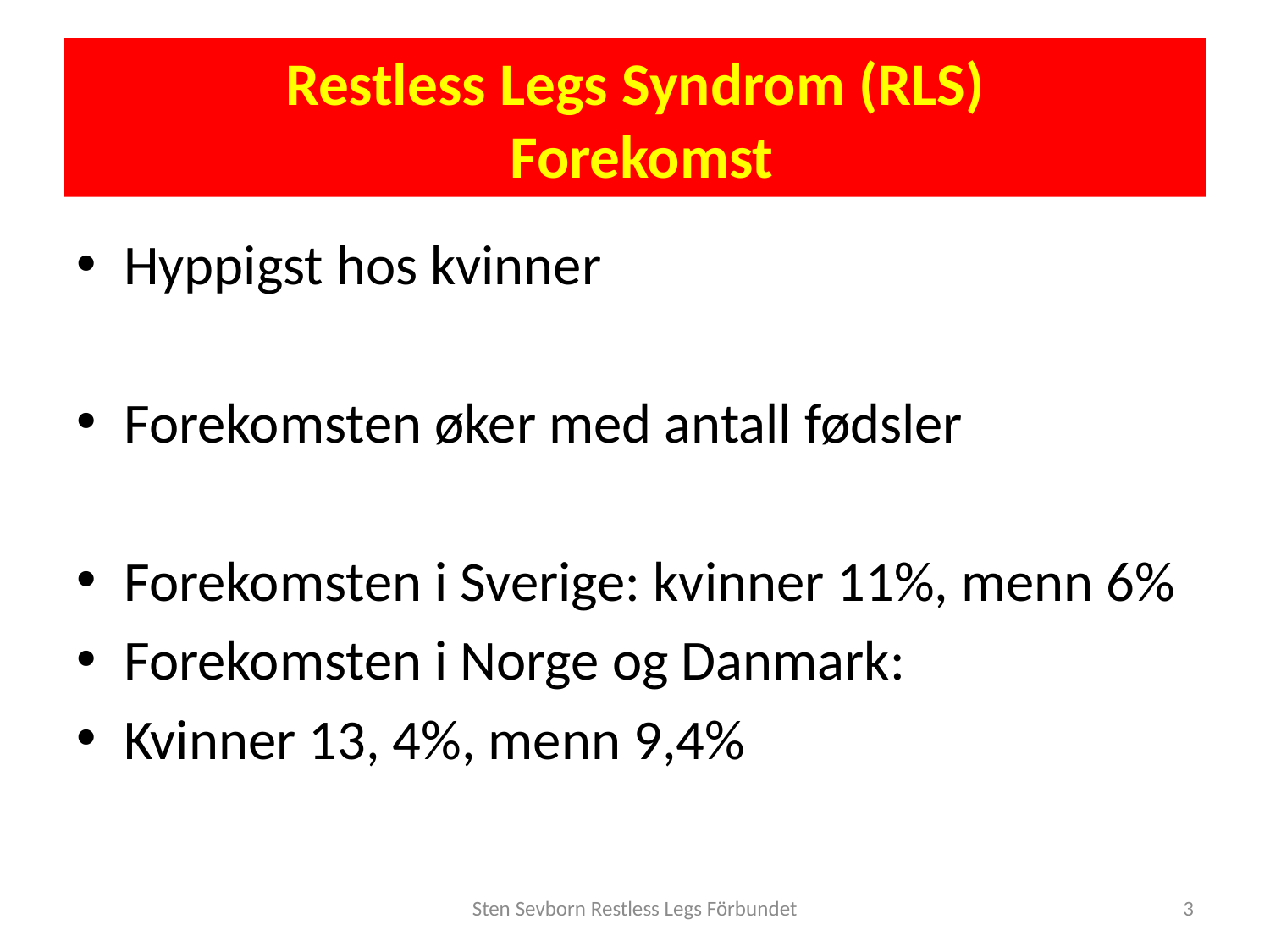

# Restless Legs Syndrom (RLS) Forekomst
Hyppigst hos kvinner

Forekomsten øker med antall fødsler

Forekomsten i Sverige: kvinner 11%, menn 6%
Forekomsten i Norge og Danmark:
Kvinner 13, 4%, menn 9,4%
Sten Sevborn Restless Legs Förbundet
3